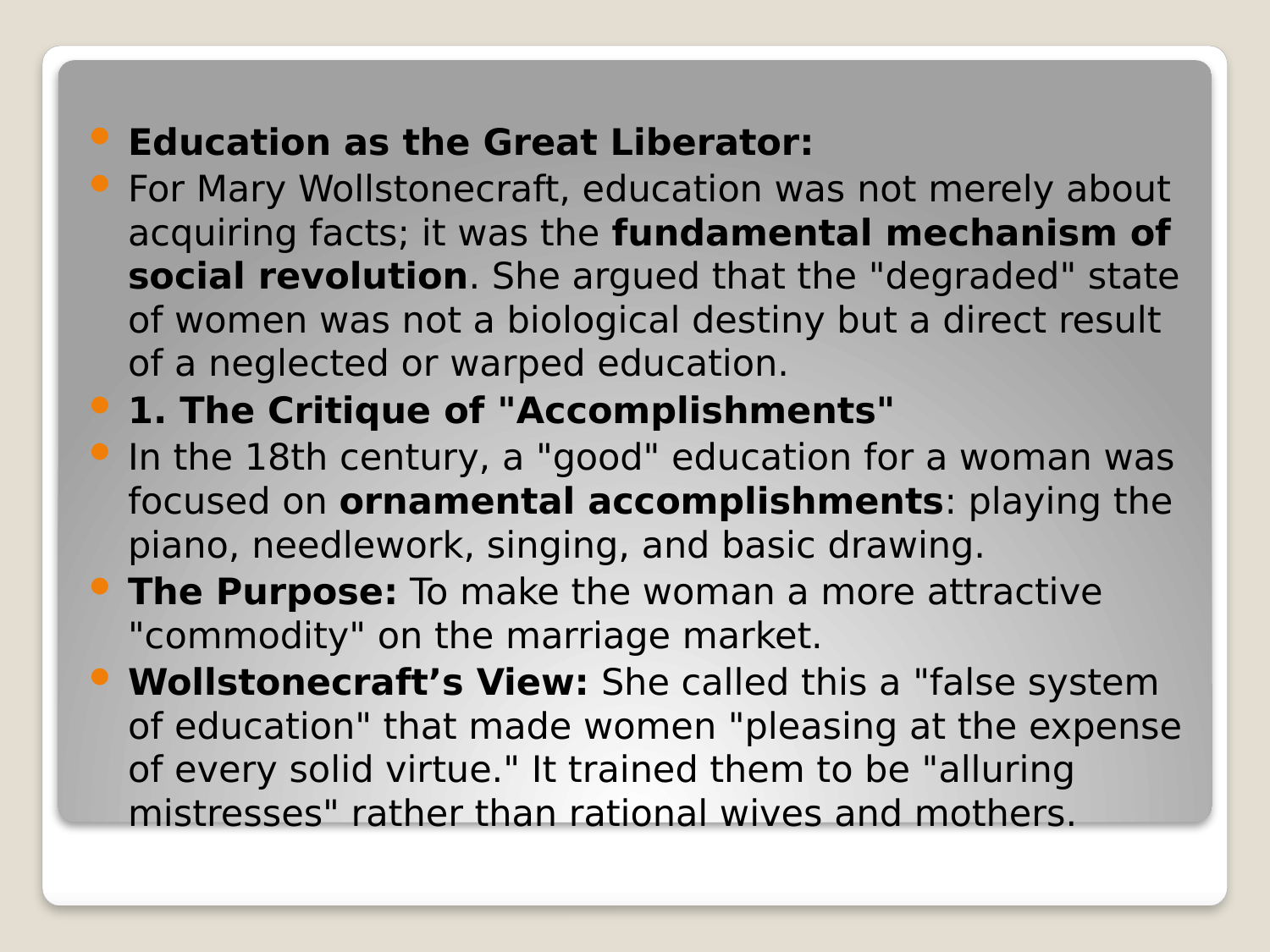

#
Education as the Great Liberator:
For Mary Wollstonecraft, education was not merely about acquiring facts; it was the fundamental mechanism of social revolution. She argued that the "degraded" state of women was not a biological destiny but a direct result of a neglected or warped education.
1. The Critique of "Accomplishments"
In the 18th century, a "good" education for a woman was focused on ornamental accomplishments: playing the piano, needlework, singing, and basic drawing.
The Purpose: To make the woman a more attractive "commodity" on the marriage market.
Wollstonecraft’s View: She called this a "false system of education" that made women "pleasing at the expense of every solid virtue." It trained them to be "alluring mistresses" rather than rational wives and mothers.